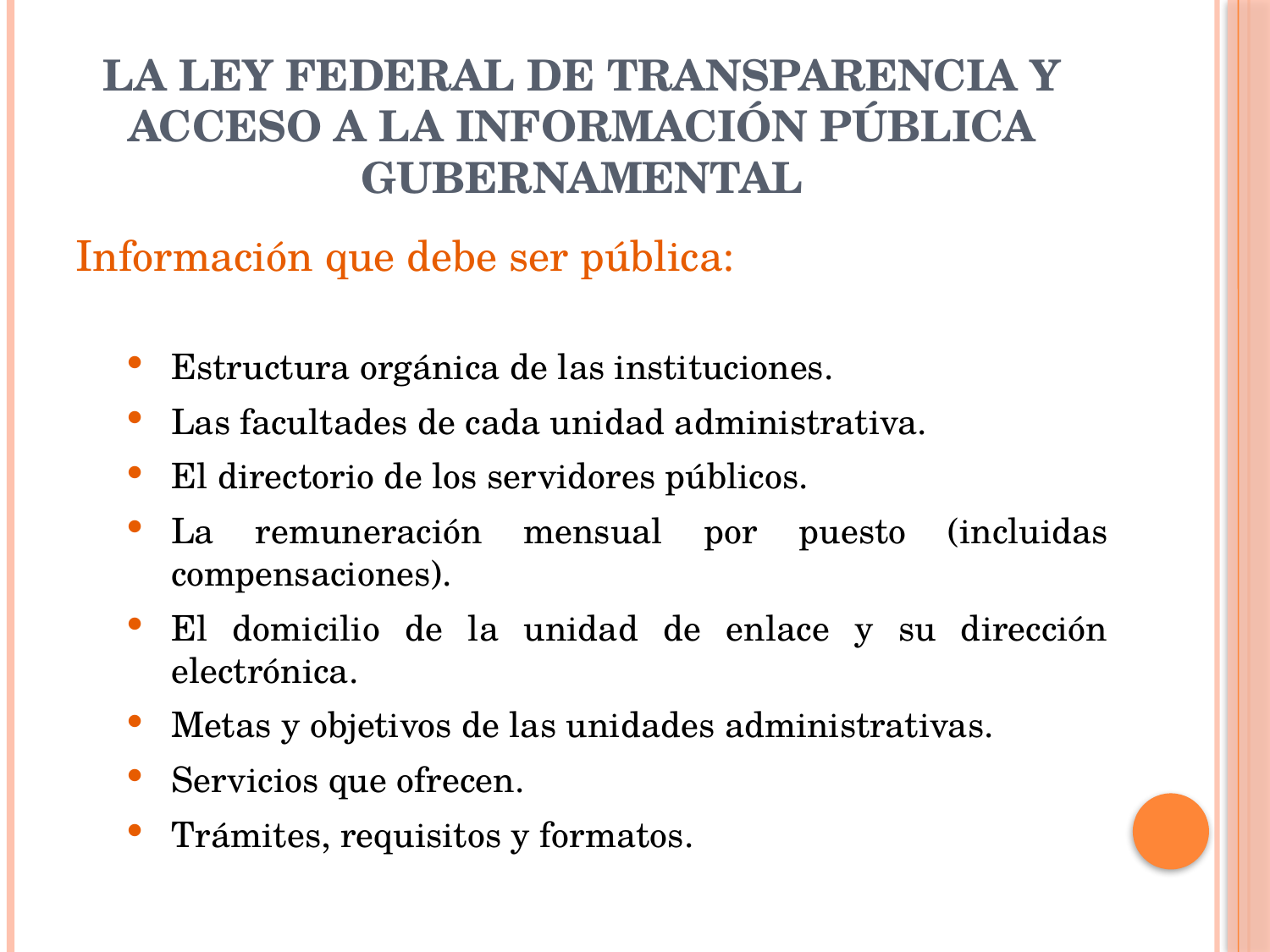

# La Ley Federal de Transparencia y Acceso a la Información Pública Gubernamental
Información que debe ser pública:

Estructura orgánica de las instituciones.
Las facultades de cada unidad administrativa.
El directorio de los servidores públicos.
La remuneración mensual por puesto (incluidas compensaciones).
El domicilio de la unidad de enlace y su dirección electrónica.
Metas y objetivos de las unidades administrativas.
Servicios que ofrecen.
Trámites, requisitos y formatos.